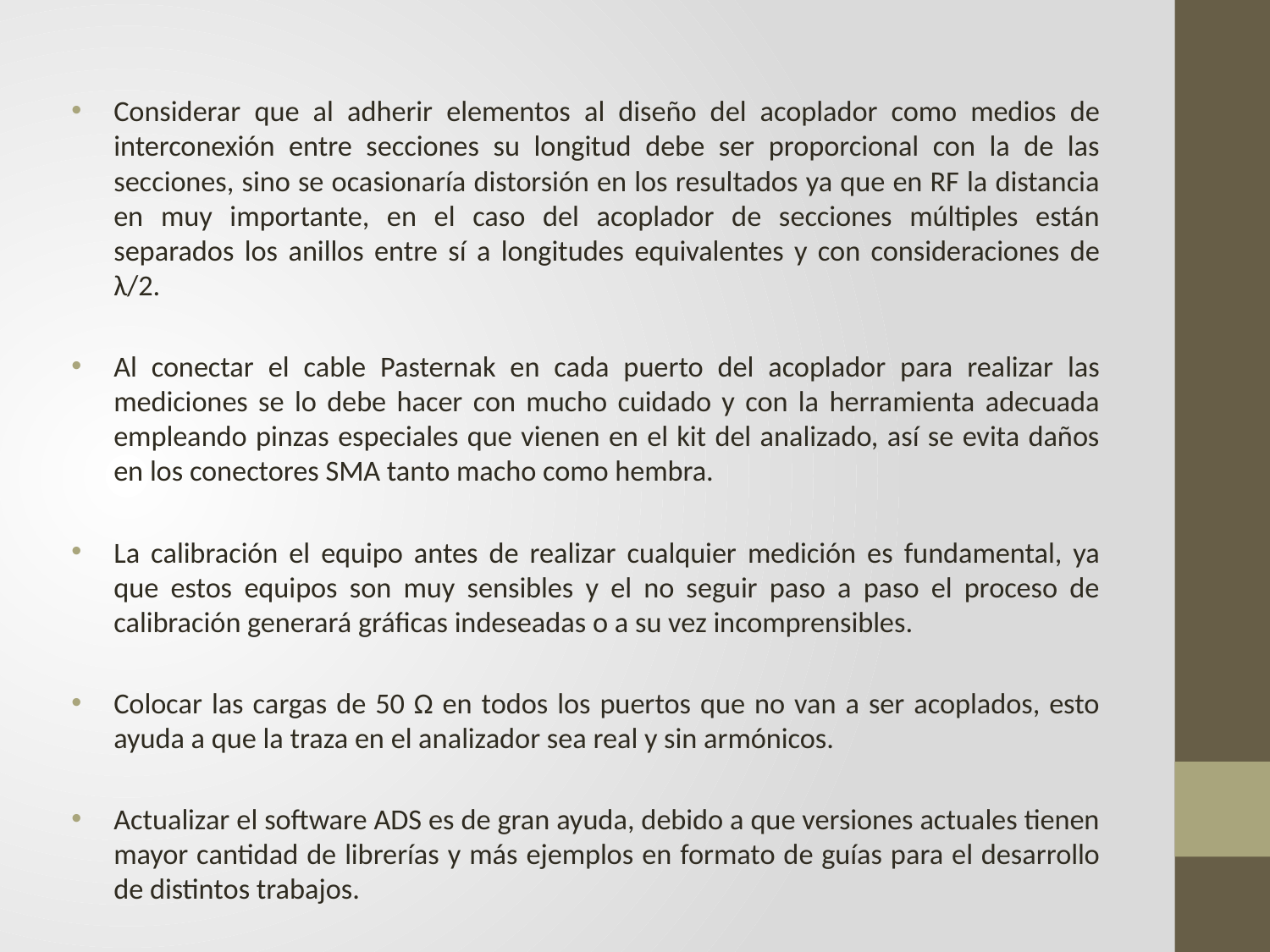

Considerar que al adherir elementos al diseño del acoplador como medios de interconexión entre secciones su longitud debe ser proporcional con la de las secciones, sino se ocasionaría distorsión en los resultados ya que en RF la distancia en muy importante, en el caso del acoplador de secciones múltiples están separados los anillos entre sí a longitudes equivalentes y con consideraciones de λ/2.

Al conectar el cable Pasternak en cada puerto del acoplador para realizar las mediciones se lo debe hacer con mucho cuidado y con la herramienta adecuada empleando pinzas especiales que vienen en el kit del analizado, así se evita daños en los conectores SMA tanto macho como hembra.

La calibración el equipo antes de realizar cualquier medición es fundamental, ya que estos equipos son muy sensibles y el no seguir paso a paso el proceso de calibración generará gráficas indeseadas o a su vez incomprensibles.

Colocar las cargas de 50 Ω en todos los puertos que no van a ser acoplados, esto ayuda a que la traza en el analizador sea real y sin armónicos.

Actualizar el software ADS es de gran ayuda, debido a que versiones actuales tienen mayor cantidad de librerías y más ejemplos en formato de guías para el desarrollo de distintos trabajos.